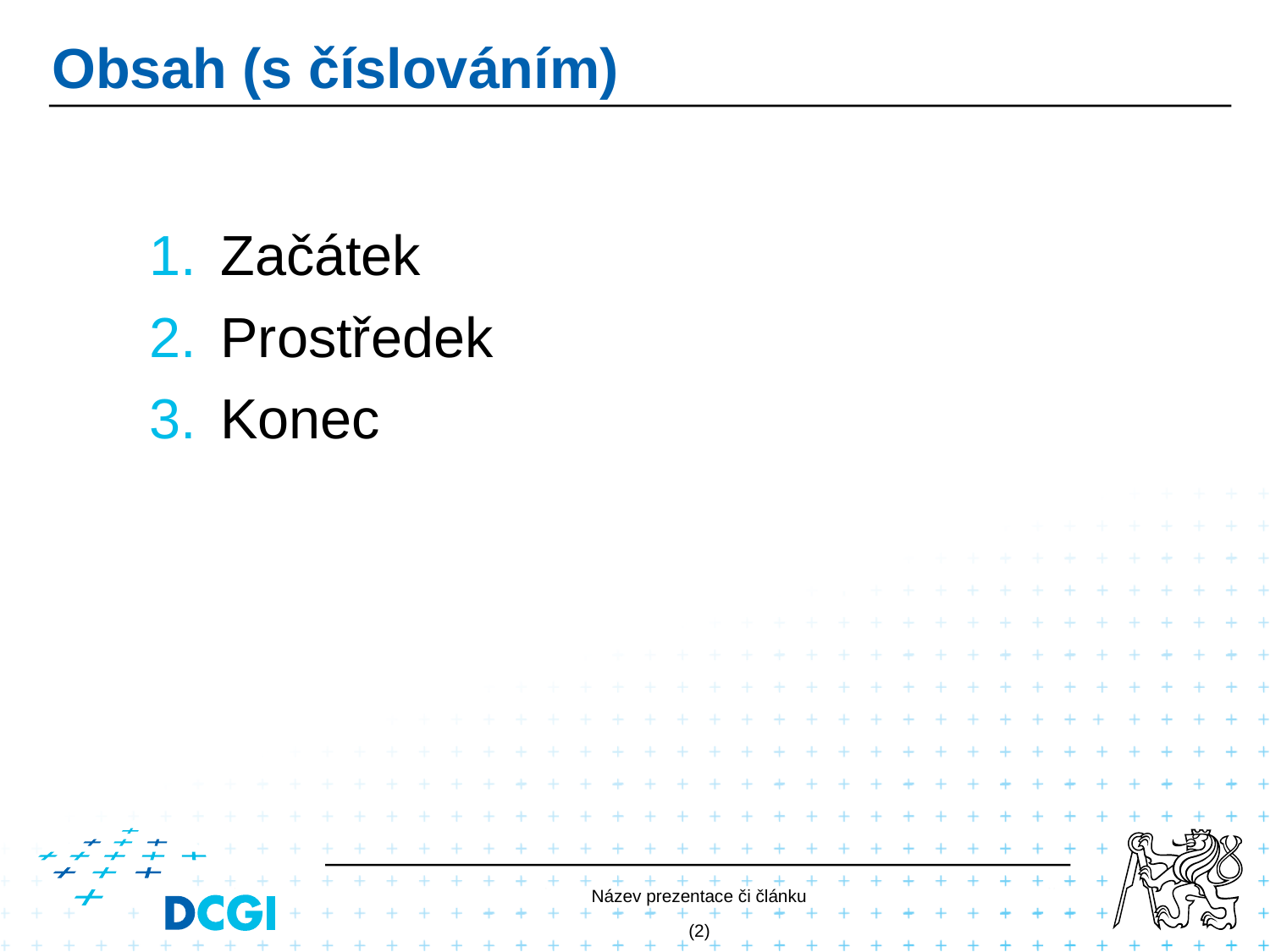

# Obsah (s číslováním)
Začátek
Prostředek
Konec
Název prezentace či článku
(2)